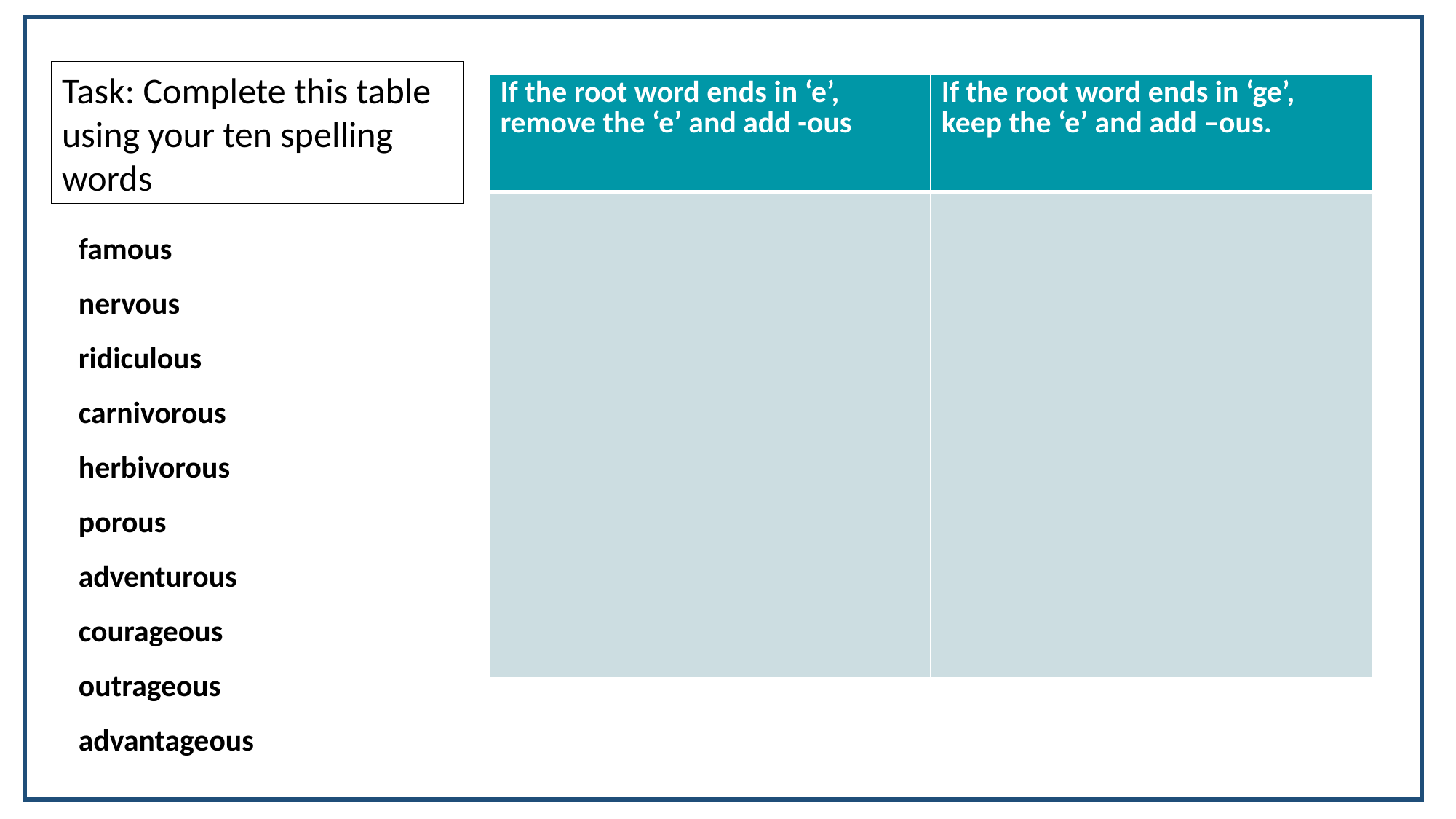

Task: Complete this table using your ten spelling words
| If the root word ends in ‘e’, remove the ‘e’ and add -ous | If the root word ends in ‘ge’, keep the ‘e’ and add –ous. |
| --- | --- |
|  |  |
famous
nervous
ridiculous
carnivorous
herbivorous
porous
adventurous
courageous
outrageous
advantageous